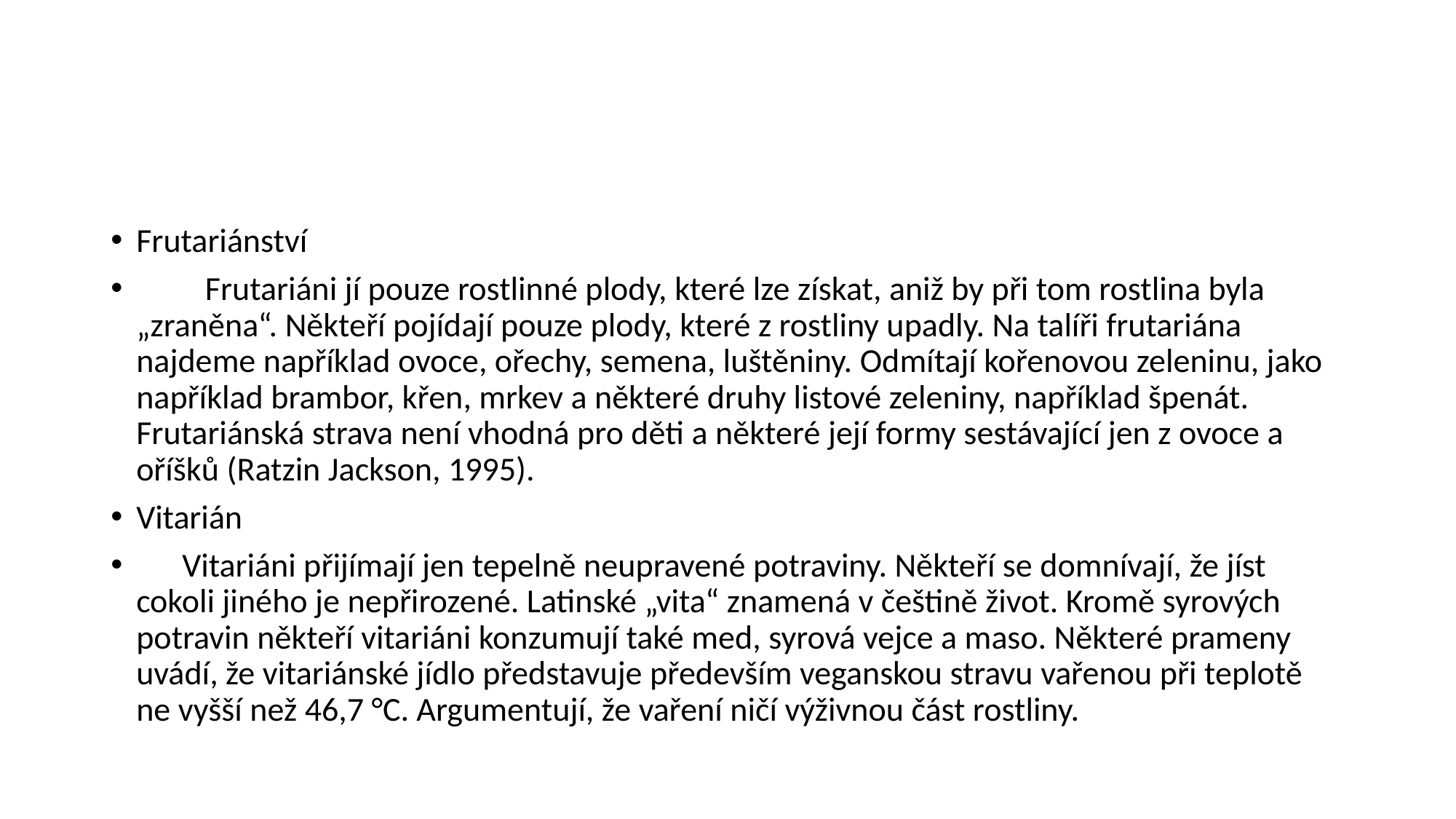

#
Frutariánství
         Frutariáni jí pouze rostlinné plody, které lze získat, aniž by při tom rostlina byla „zraněna“. Někteří pojídají pouze plody, které z rostliny upadly. Na talíři frutariána najdeme například ovoce, ořechy, semena, luštěniny. Odmítají kořenovou zeleninu, jako například brambor, křen, mrkev a některé druhy listové zeleniny, například špenát. Frutariánská strava není vhodná pro děti a některé její formy sestávající jen z ovoce a oříšků (Ratzin Jackson, 1995).
Vitarián
      Vitariáni přijímají jen tepelně neupravené potraviny. Někteří se domnívají, že jíst cokoli jiného je nepřirozené. Latinské „vita“ znamená v češtině život. Kromě syrových potravin někteří vitariáni konzumují také med, syrová vejce a maso. Některé prameny uvádí, že vitariánské jídlo představuje především veganskou stravu vařenou při teplotě ne vyšší než 46,7 °C. Argumentují, že vaření ničí výživnou část rostliny.